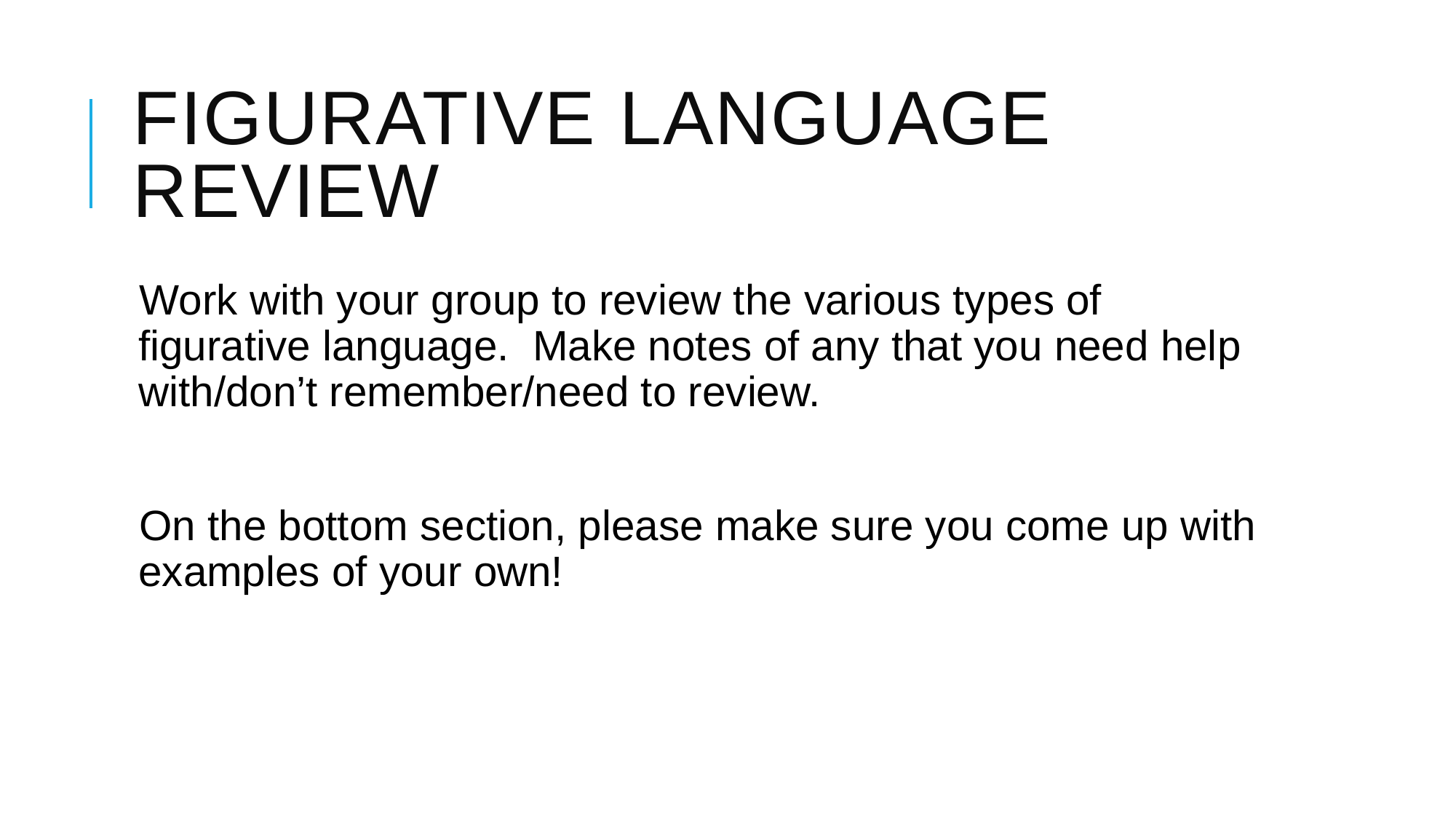

# Figurative Language Review
Work with your group to review the various types of figurative language.  Make notes of any that you need help with/don’t remember/need to review.

On the bottom section, please make sure you come up with examples of your own!